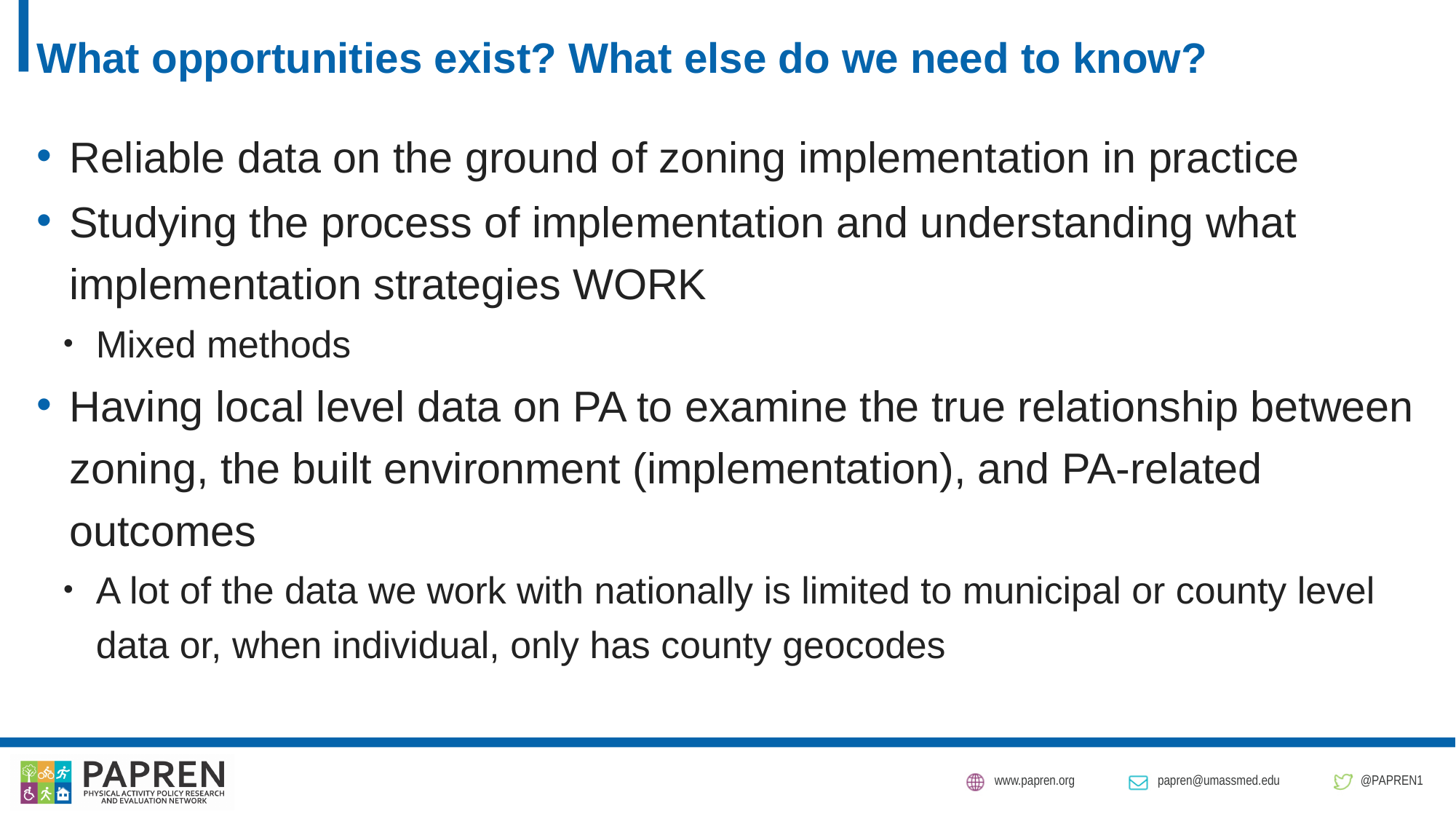

# What opportunities exist? What else do we need to know?
Reliable data on the ground of zoning implementation in practice
Studying the process of implementation and understanding what implementation strategies WORK
Mixed methods
Having local level data on PA to examine the true relationship between zoning, the built environment (implementation), and PA-related outcomes
A lot of the data we work with nationally is limited to municipal or county level data or, when individual, only has county geocodes